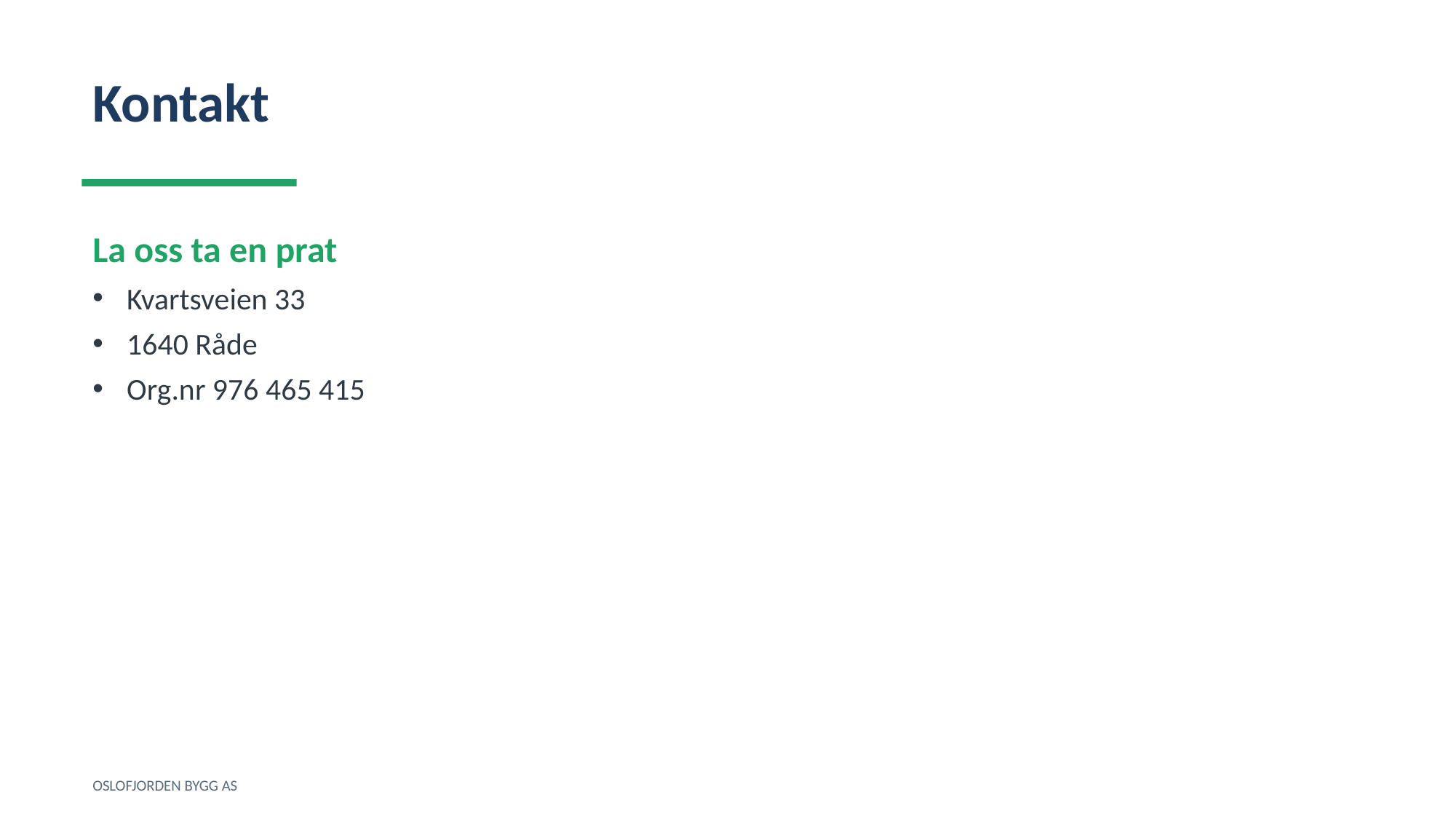

Kontakt

La oss ta en prat
Kvartsveien 33
1640 Råde
Org.nr 976 465 415
OSLOFJORDEN BYGG AS